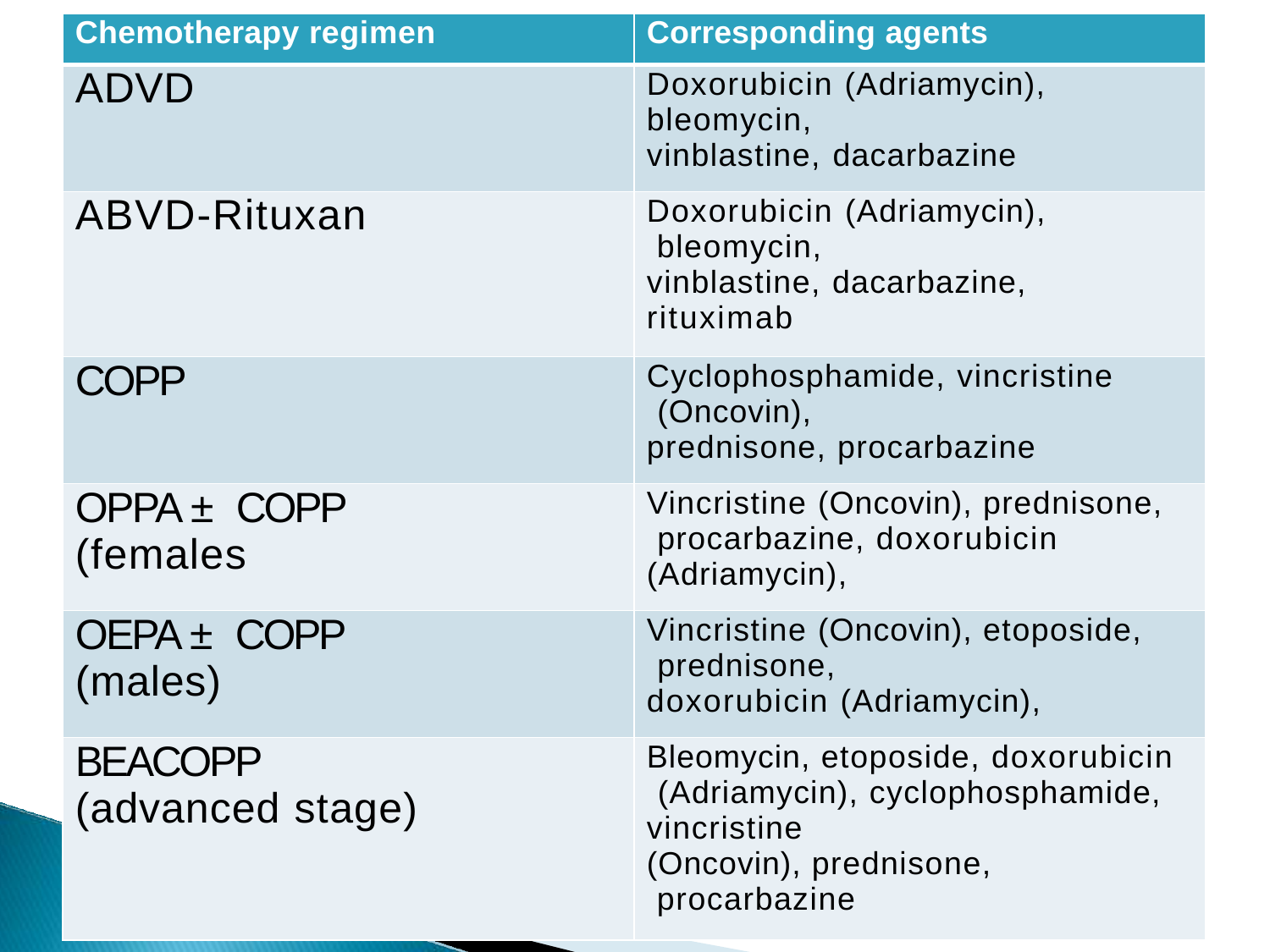

| Chemotherapy regimen | Corresponding agents |
| --- | --- |
| ADVD | Doxorubicin (Adriamycin), bleomycin, vinblastine, dacarbazine |
| ABVD-Rituxan | Doxorubicin (Adriamycin), bleomycin, vinblastine, dacarbazine, rituximab |
| COPP | Cyclophosphamide, vincristine (Oncovin), prednisone, procarbazine |
| OPPA ± COPP (females | Vincristine (Oncovin), prednisone, procarbazine, doxorubicin (Adriamycin), |
| OEPA ± COPP (males) | Vincristine (Oncovin), etoposide, prednisone, doxorubicin (Adriamycin), |
| BEACOPP (advanced stage) | Bleomycin, etoposide, doxorubicin (Adriamycin), cyclophosphamide, vincristine (Oncovin), prednisone, procarbazine |